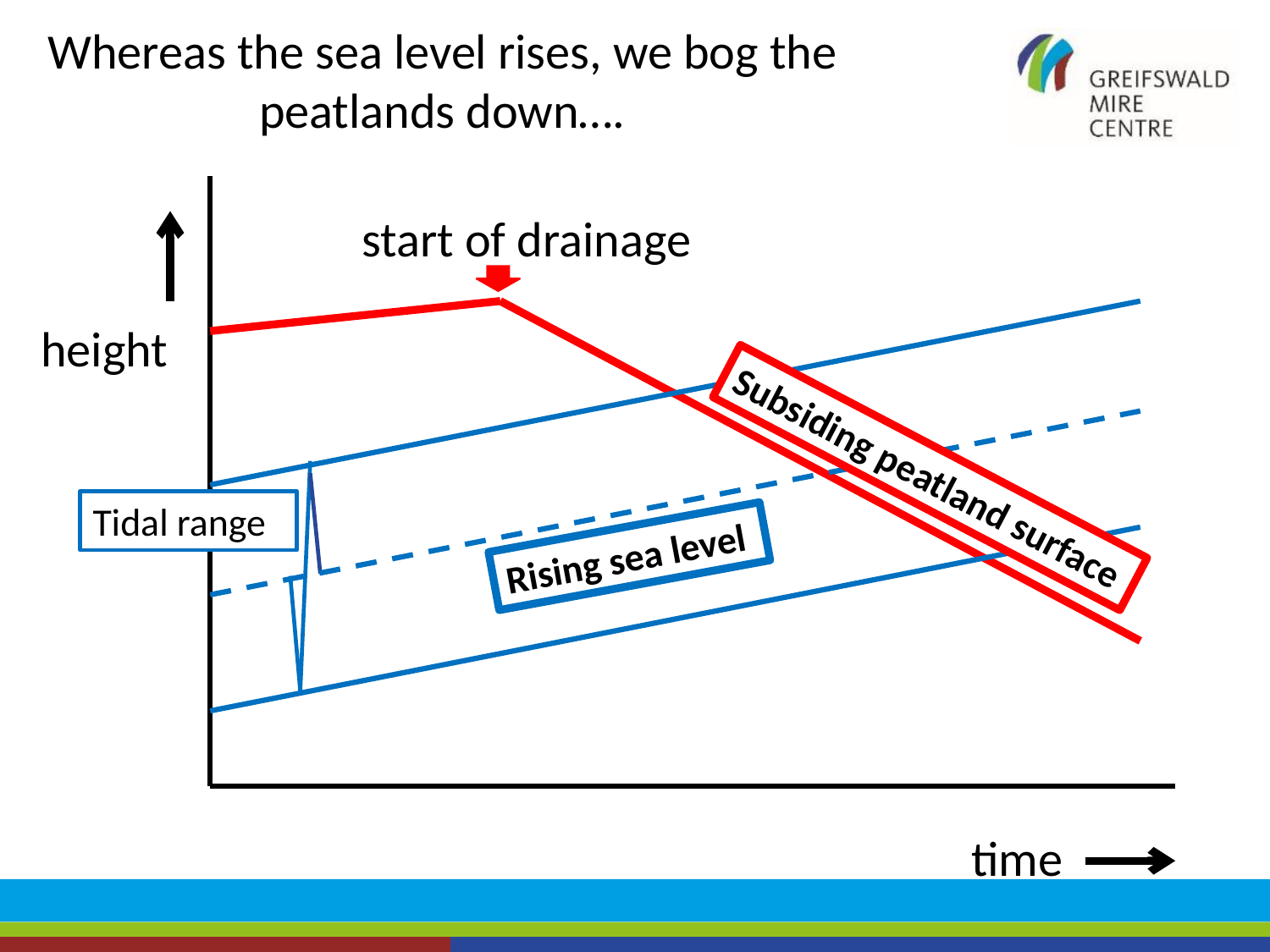

Whereas the sea level rises, we bog the peatlands down….
start of drainage

height
Subsiding peatland surface
Tidal range
Rising sea level
time